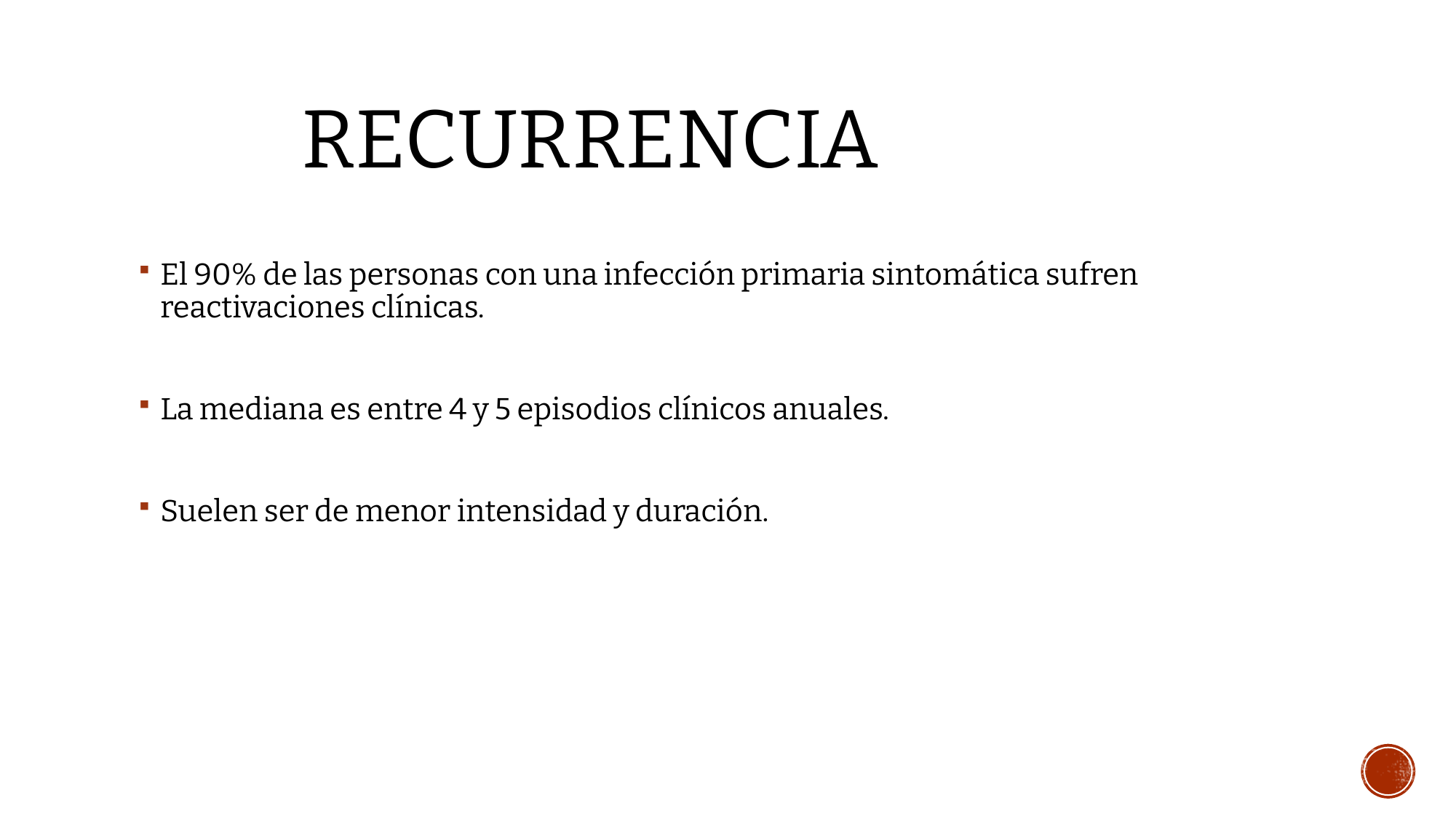

# Recurrencia
El 90% de las personas con una infección primaria sintomática sufren reactivaciones clínicas.

La mediana es entre 4 y 5 episodios clínicos anuales.

Suelen ser de menor intensidad y duración.